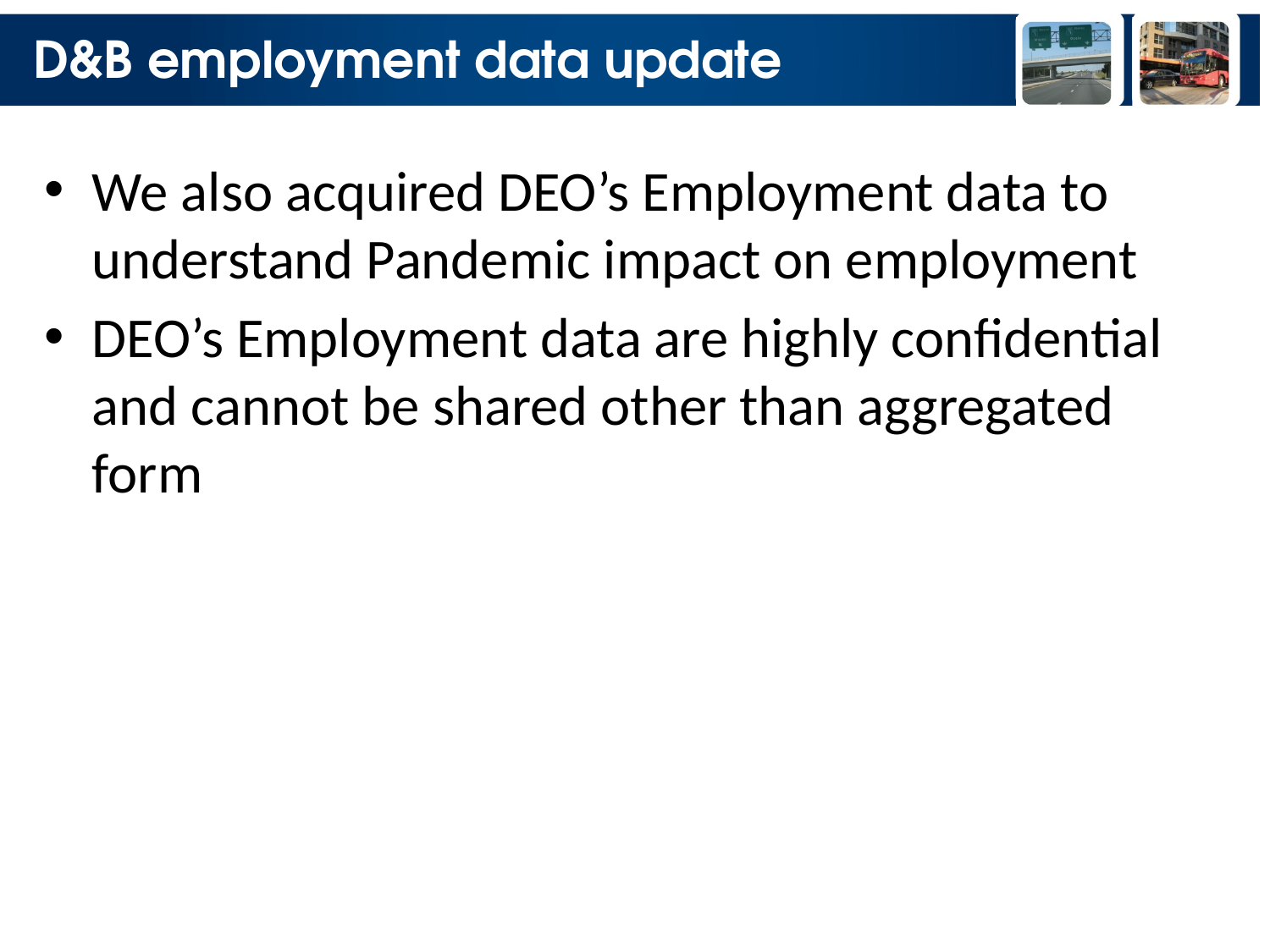

# D&B employment data update
We also acquired DEO’s Employment data to understand Pandemic impact on employment
DEO’s Employment data are highly confidential and cannot be shared other than aggregated form